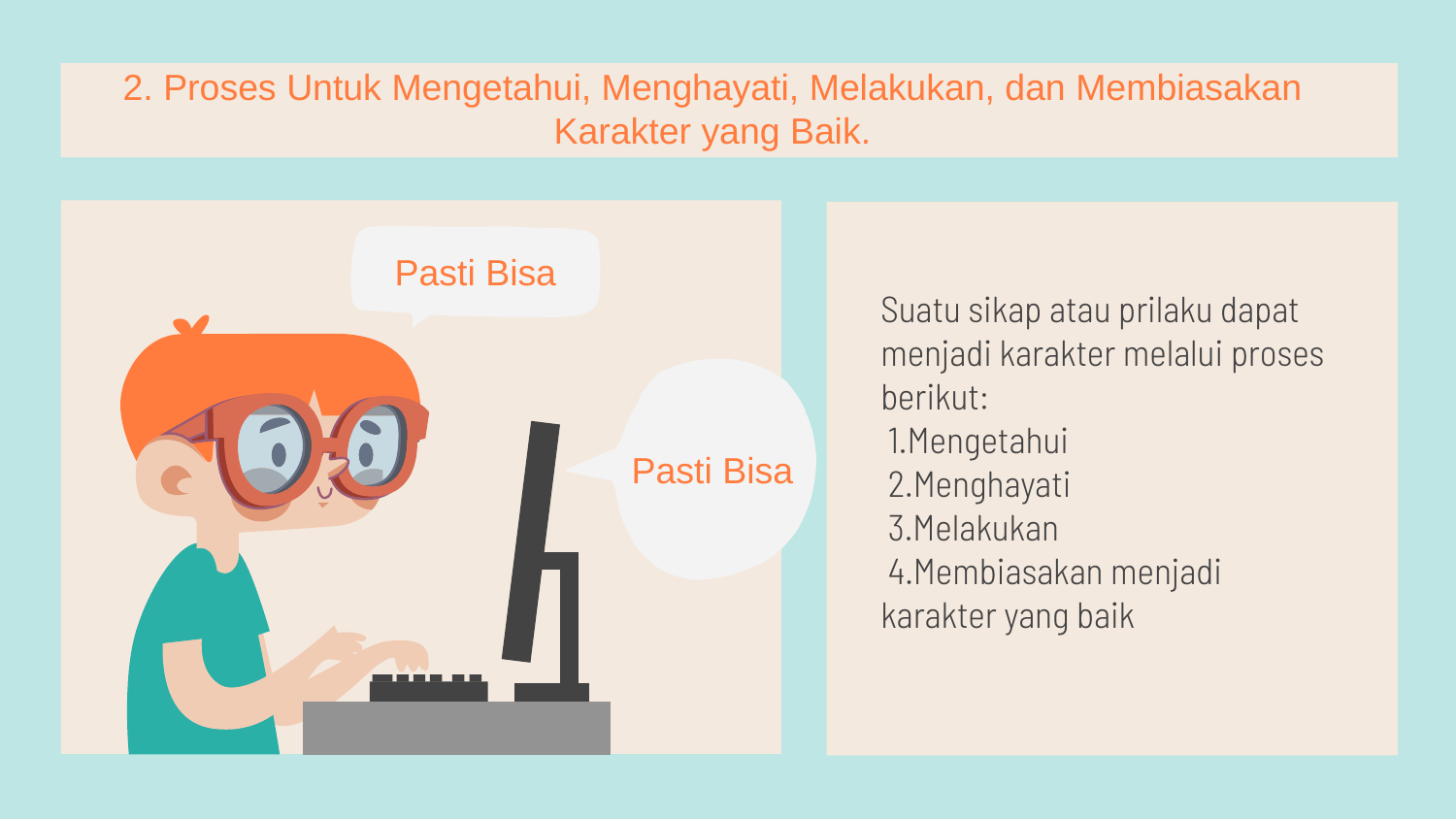

# 2. Proses Untuk Mengetahui, Menghayati, Melakukan, dan Membiasakan Karakter yang Baik.
Pasti Bisa

Suatu sikap atau prilaku dapat menjadi karakter melalui proses berikut:
 1.Mengetahui
 2.Menghayati
 3.Melakukan
 4.Membiasakan menjadi karakter yang baik

Pasti Bisa